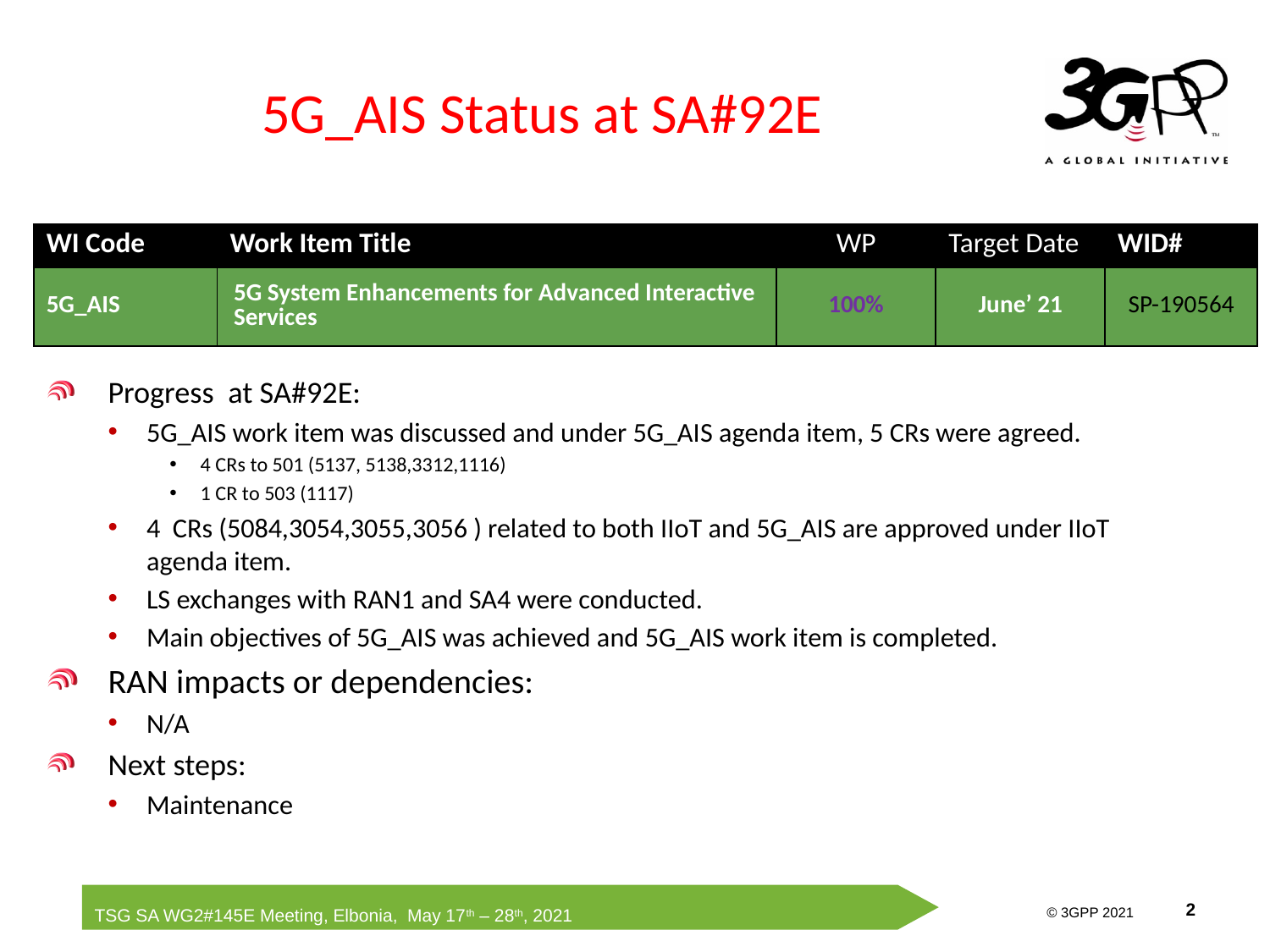

# 5G_AIS Status at SA#92E
| WI Code | Work Item Title | WP | Target Date | WID# |
| --- | --- | --- | --- | --- |
| 5G\_AIS | 5G System Enhancements for Advanced Interactive Services | 100% | June’ 21 | SP-190564 |
Progress  at SA#92E:
5G_AIS work item was discussed and under 5G_AIS agenda item, 5 CRs were agreed.
4 CRs to 501 (5137, 5138,3312,1116)
1 CR to 503 (1117)
4  CRs (5084,3054,3055,3056 ) related to both IIoT and 5G_AIS are approved under IIoT agenda item.
LS exchanges with RAN1 and SA4 were conducted.
Main objectives of 5G_AIS was achieved and 5G_AIS work item is completed.
RAN impacts or dependencies:
N/A
Next steps:
Maintenance